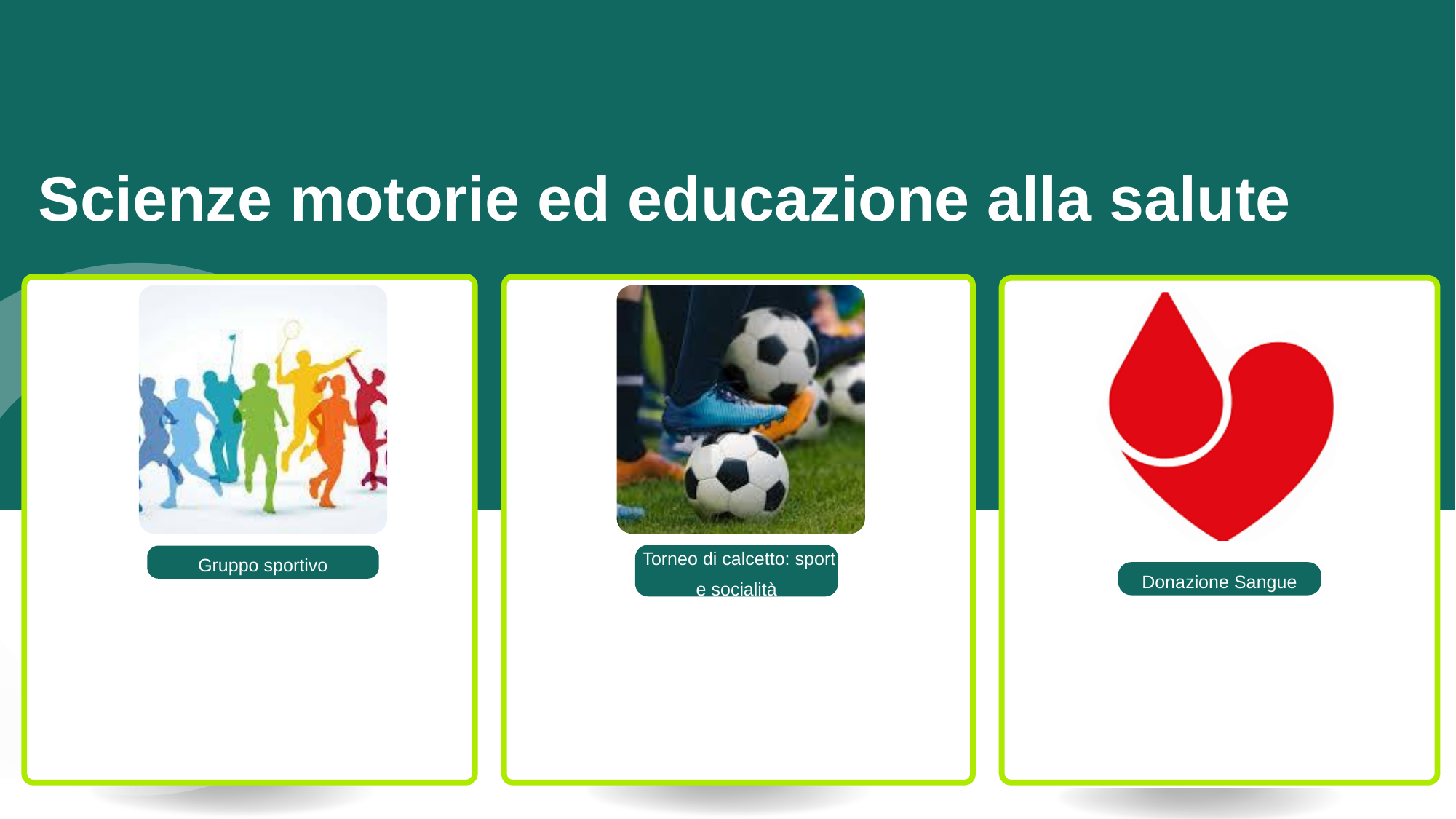

Cittadinanza attiva 1
Scienze motorie ed educazione alla salute

 Torneo di calcetto: sport e socialità

Gruppo sportivo

Donazione Sangue